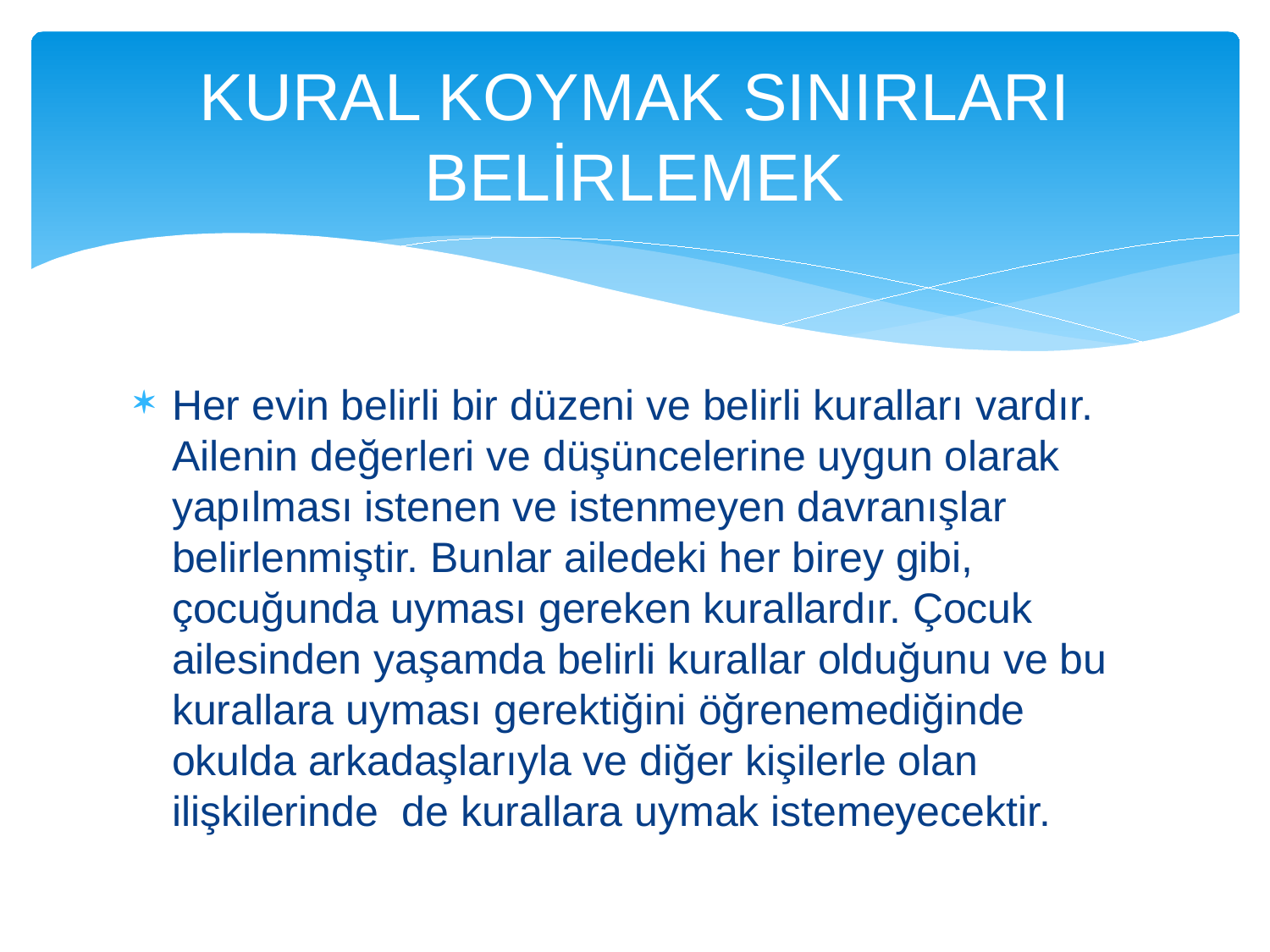

# KURAL KOYMAK SINIRLARI BELİRLEMEK
Her evin belirli bir düzeni ve belirli kuralları vardır. Ailenin değerleri ve düşüncelerine uygun olarak yapılması istenen ve istenmeyen davranışlar belirlenmiştir. Bunlar ailedeki her birey gibi, çocuğunda uyması gereken kurallardır. Çocuk ailesinden yaşamda belirli kurallar olduğunu ve bu kurallara uyması gerektiğini öğrenemediğinde okulda arkadaşlarıyla ve diğer kişilerle olan ilişkilerinde  de kurallara uymak istemeyecektir.